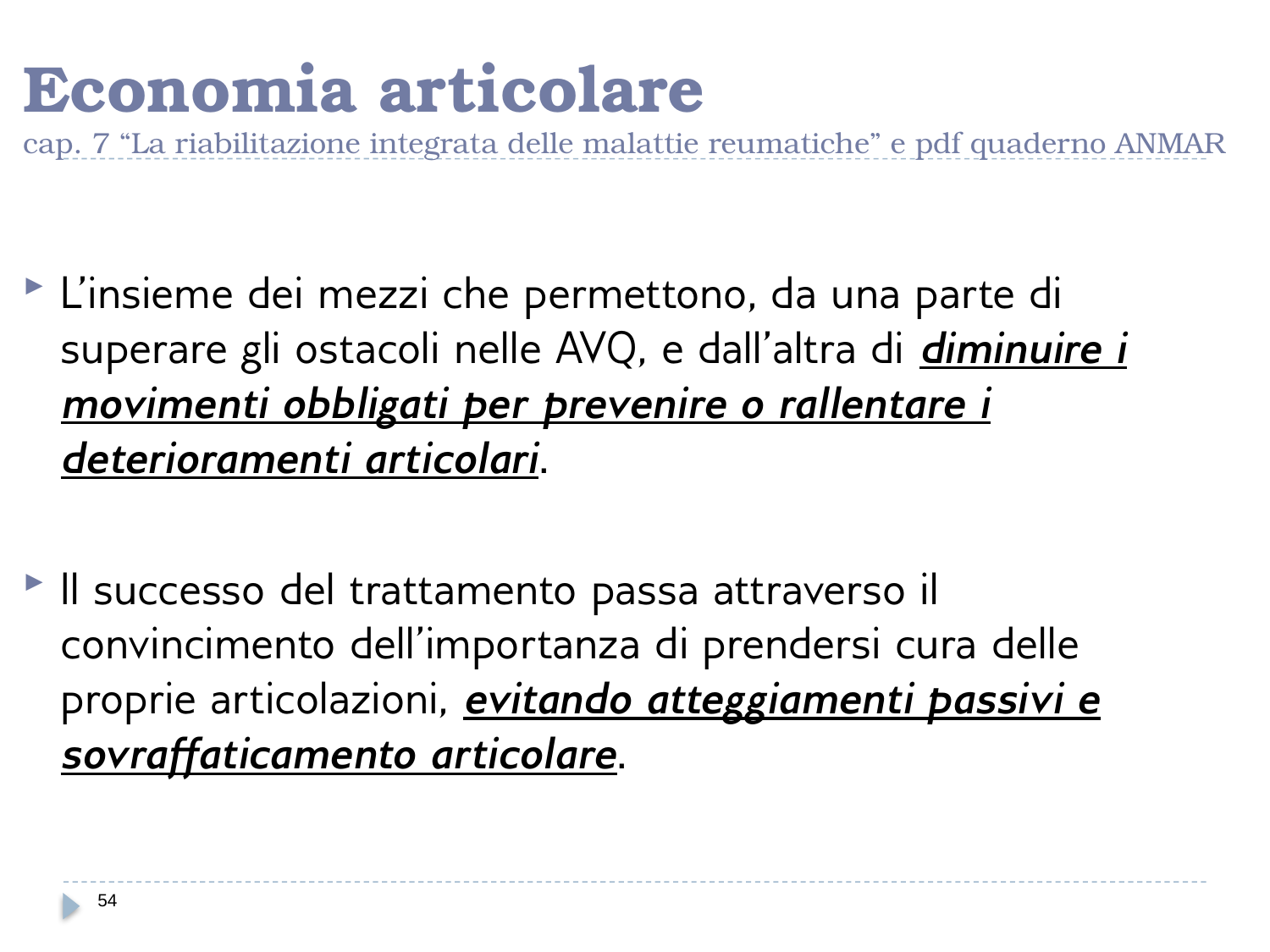

# Economia articolare cap. 7 “La riabilitazione integrata delle malattie reumatiche” e pdf quaderno ANMAR
L’insieme dei mezzi che permettono, da una parte di superare gli ostacoli nelle AVQ, e dall’altra di diminuire i movimenti obbligati per prevenire o rallentare i deterioramenti articolari.

Il successo del trattamento passa attraverso il convincimento dell’importanza di prendersi cura delle proprie articolazioni, evitando atteggiamenti passivi e sovraffaticamento articolare.
54